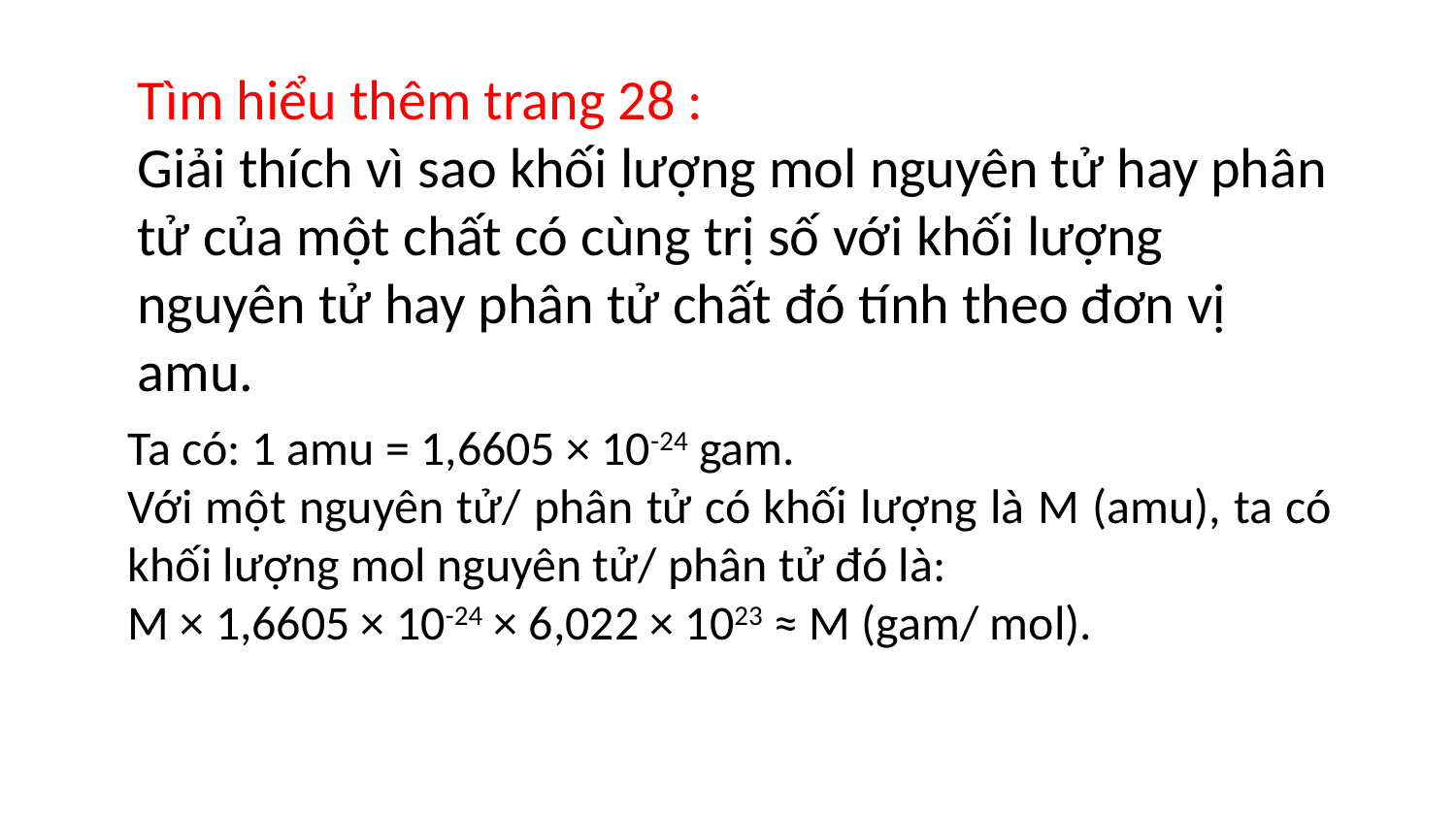

Tìm hiểu thêm trang 28 :
Giải thích vì sao khối lượng mol nguyên tử hay phân tử của một chất có cùng trị số với khối lượng nguyên tử hay phân tử chất đó tính theo đơn vị amu.
Ta có: 1 amu = 1,6605 × 10-24 gam.
Với một nguyên tử/ phân tử có khối lượng là M (amu), ta có khối lượng mol nguyên tử/ phân tử đó là:
M × 1,6605 × 10-24 × 6,022 × 1023 ≈ M (gam/ mol).